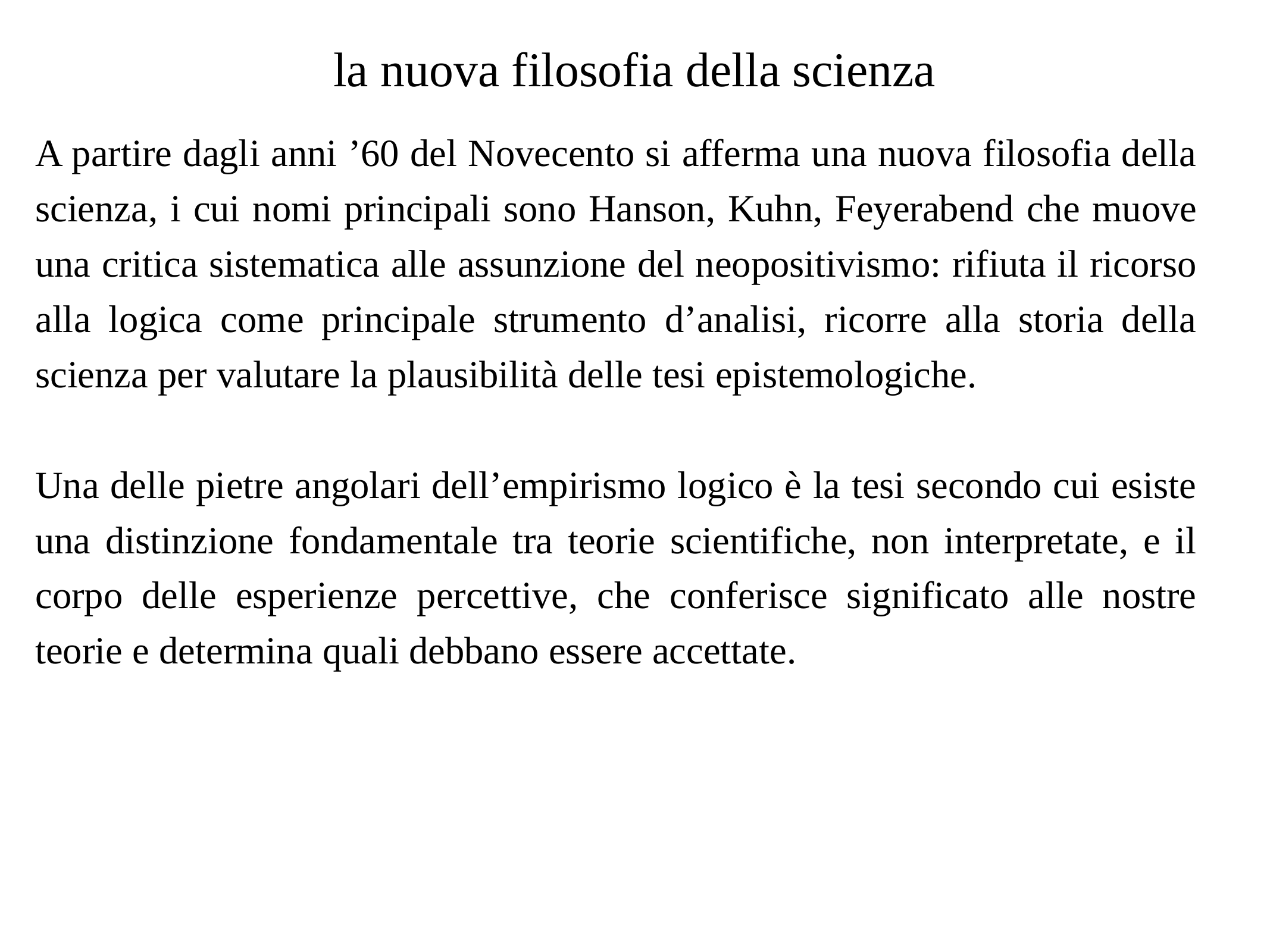

# la nuova filosofia della scienza
A partire dagli anni ’60 del Novecento si afferma una nuova filosofia della scienza, i cui nomi principali sono Hanson, Kuhn, Feyerabend che muove una critica sistematica alle assunzione del neopositivismo: rifiuta il ricorso alla logica come principale strumento d’analisi, ricorre alla storia della scienza per valutare la plausibilità delle tesi epistemologiche.

Una delle pietre angolari dell’empirismo logico è la tesi secondo cui esiste una distinzione fondamentale tra teorie scientifiche, non interpretate, e il corpo delle esperienze percettive, che conferisce significato alle nostre teorie e determina quali debbano essere accettate.